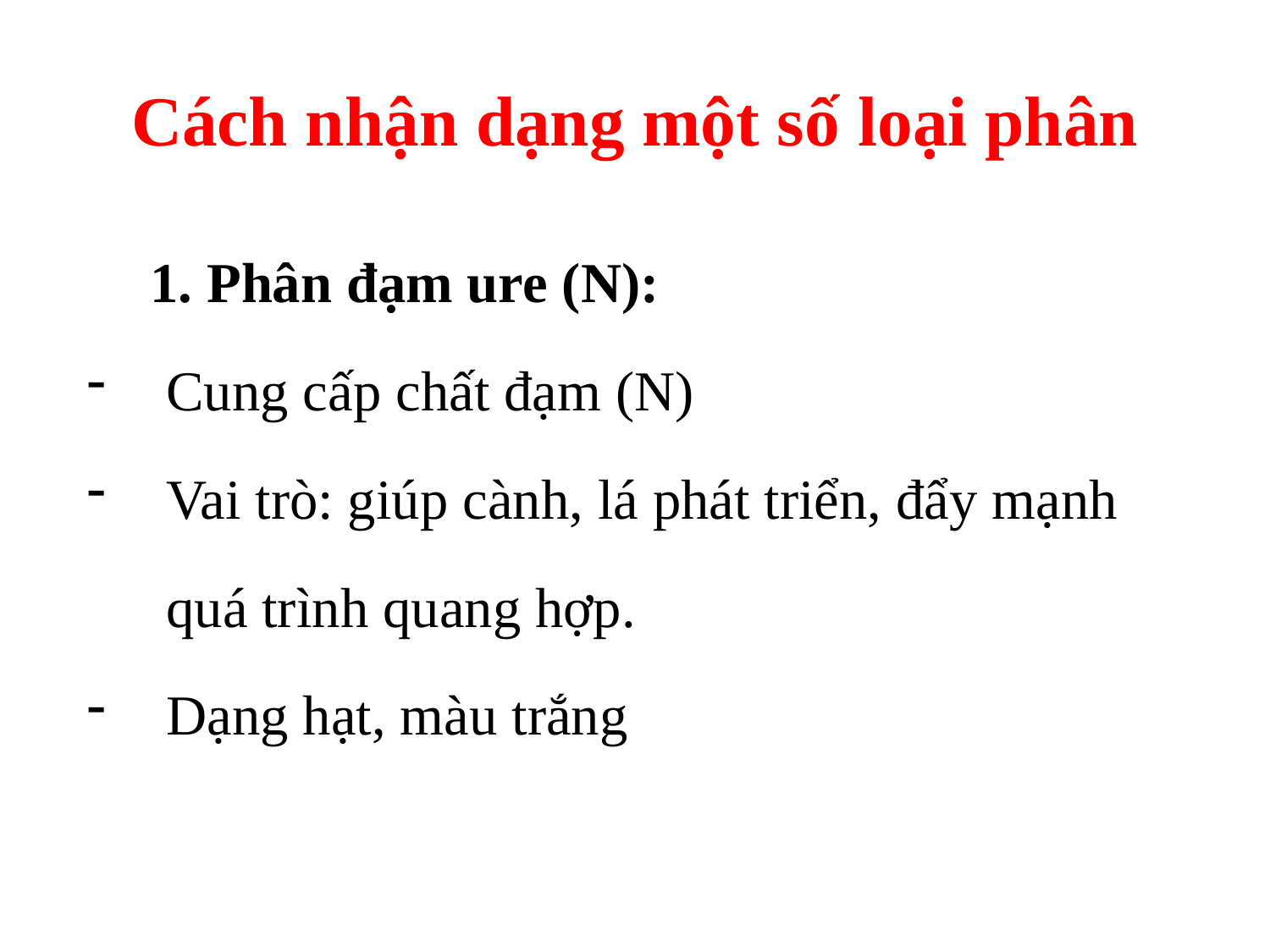

# Cách nhận dạng một số loại phân
	1. Phân đạm ure (N):
Cung cấp chất đạm (N)
Vai trò: giúp cành, lá phát triển, đẩy mạnh quá trình quang hợp.
Dạng hạt, màu trắng